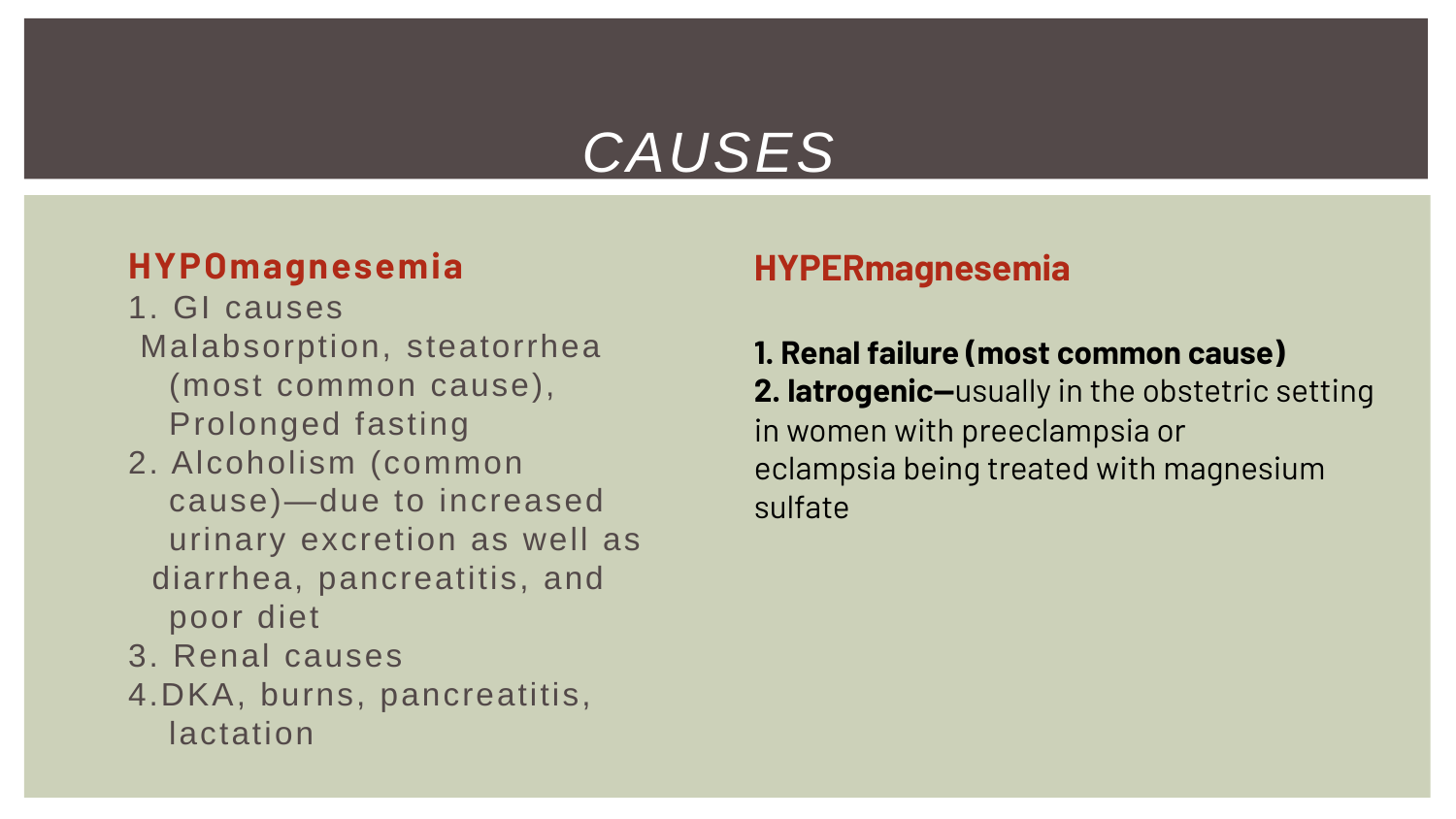

# Causes
HYPOmagnesemia
1. GI causes
 Malabsorption, steatorrhea  (most common cause), Prolonged fasting
2. Alcoholism (common cause)—due to increased urinary excretion as well as
  diarrhea, pancreatitis, and poor diet
3. Renal causes
4.DKA, burns, pancreatitis, lactation

HYPERmagnesemia

1. Renal failure (most common cause)
2. Iatrogenic—usually in the obstetric setting in women with preeclampsia or
eclampsia being treated with magnesium sulfate